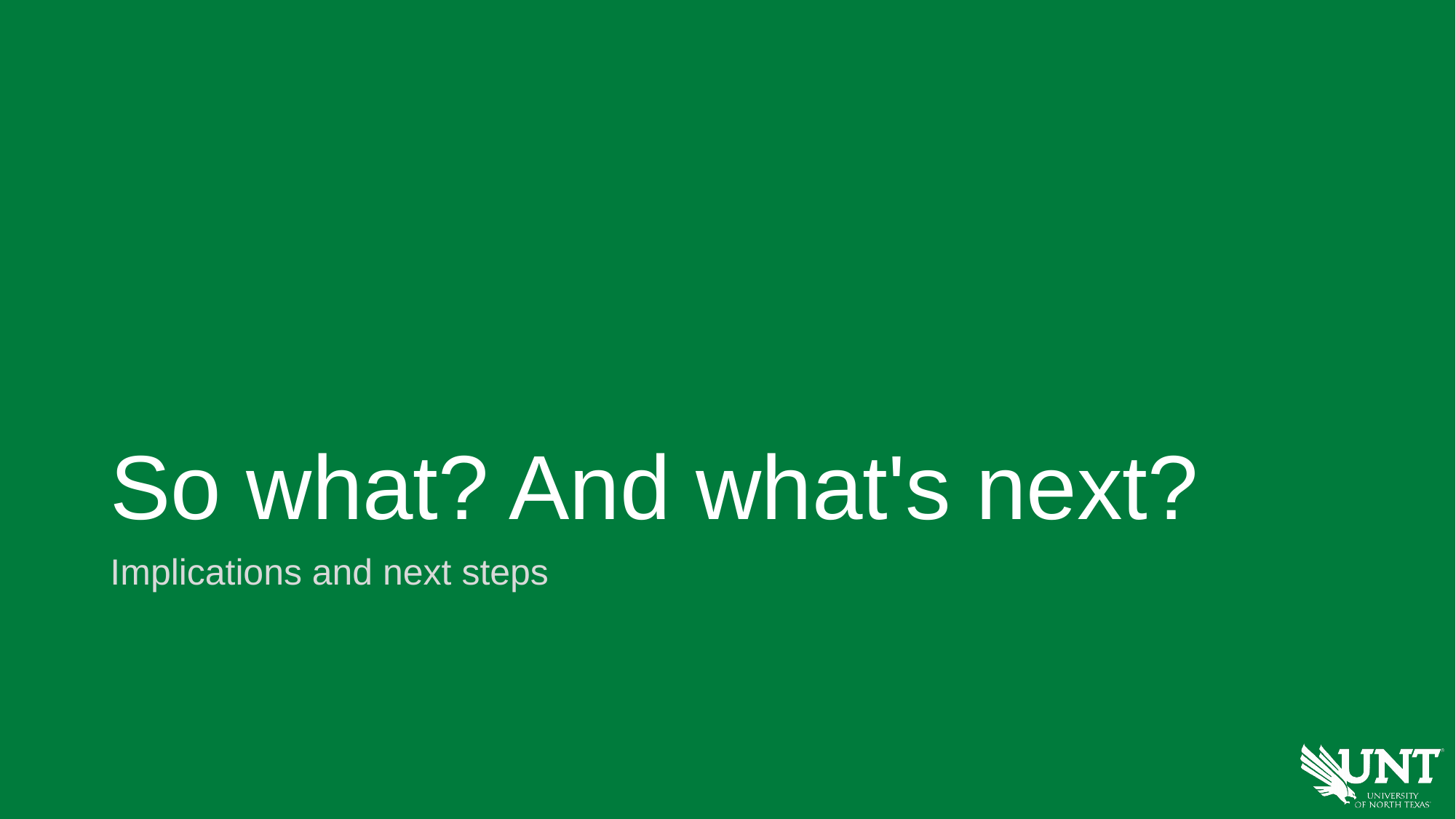

# So what? And what's next?
Implications and next steps